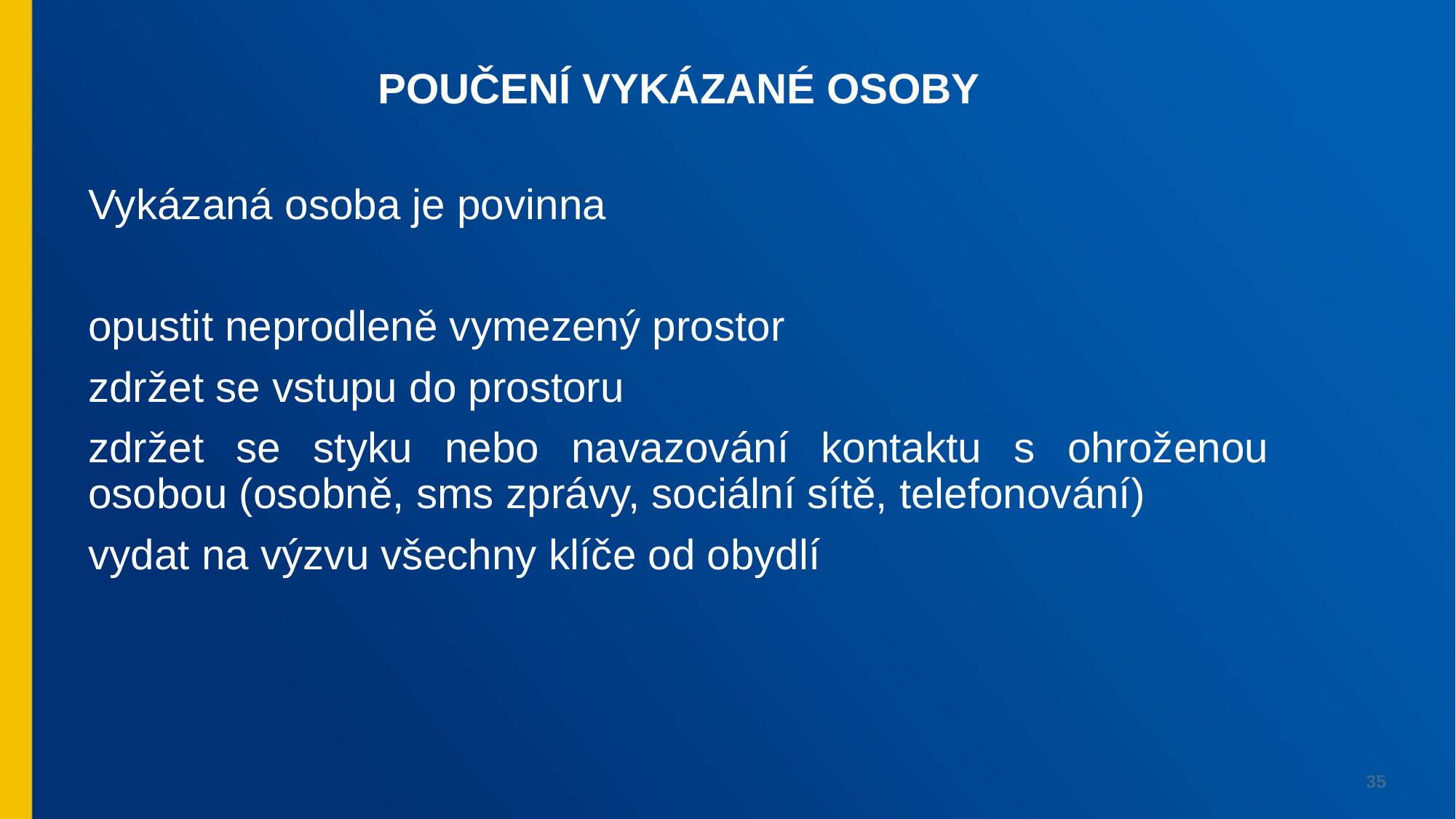

POUČENÍ vykázané OSOBY

Vykázaná osoba je povinna

opustit neprodleně vymezený prostor
zdržet se vstupu do prostoru
zdržet se styku nebo navazování kontaktu s ohroženou osobou (osobně, sms zprávy, sociální sítě, telefonování)
vydat na výzvu všechny klíče od obydlí

35